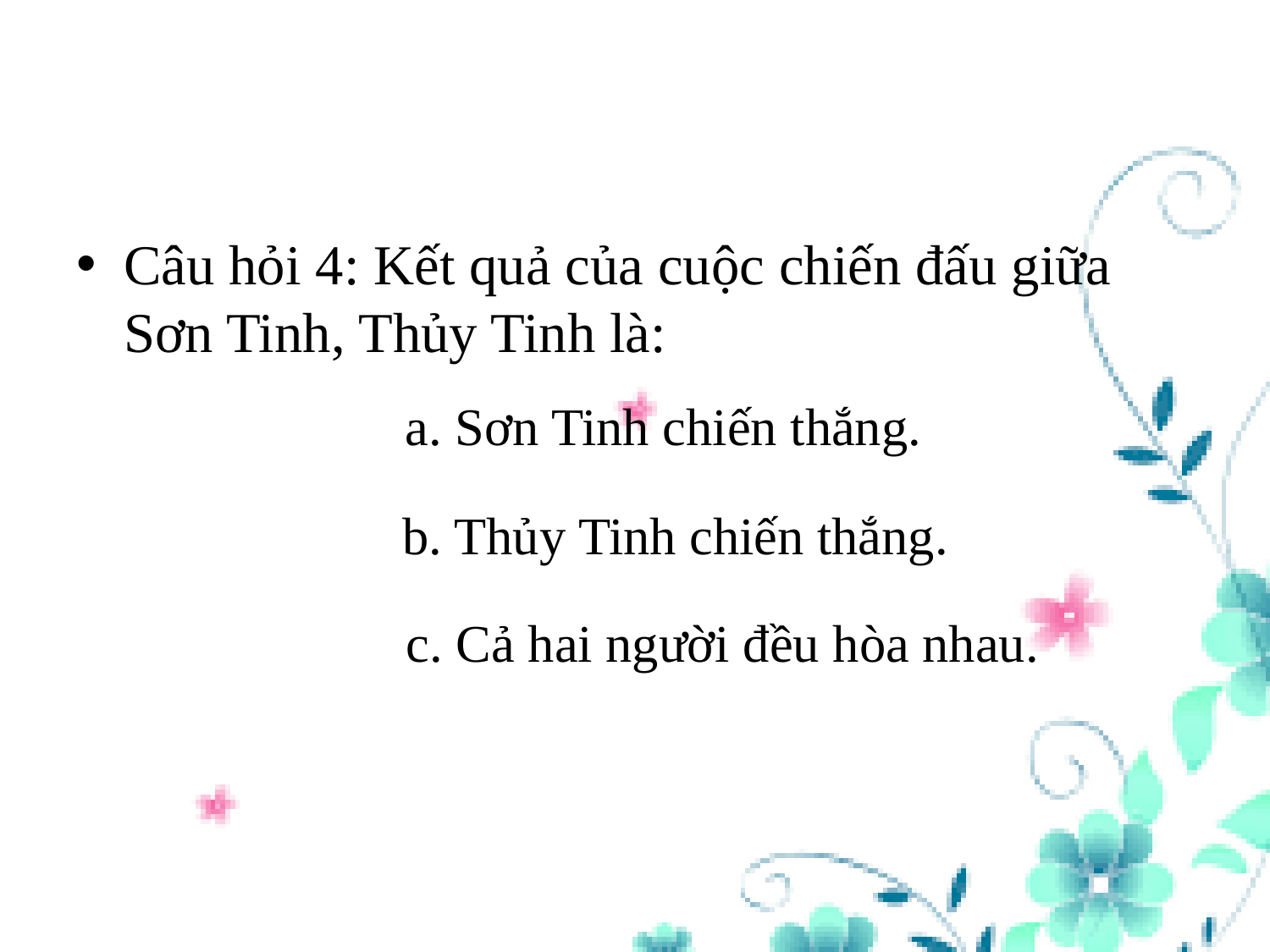

Câu hỏi 4: Kết quả của cuộc chiến đấu giữa Sơn Tinh, Thủy Tinh là:
a. Sơn Tinh chiến thắng.

b. Thủy Tinh chiến thắng.

c. Cả hai người đều hòa nhau.